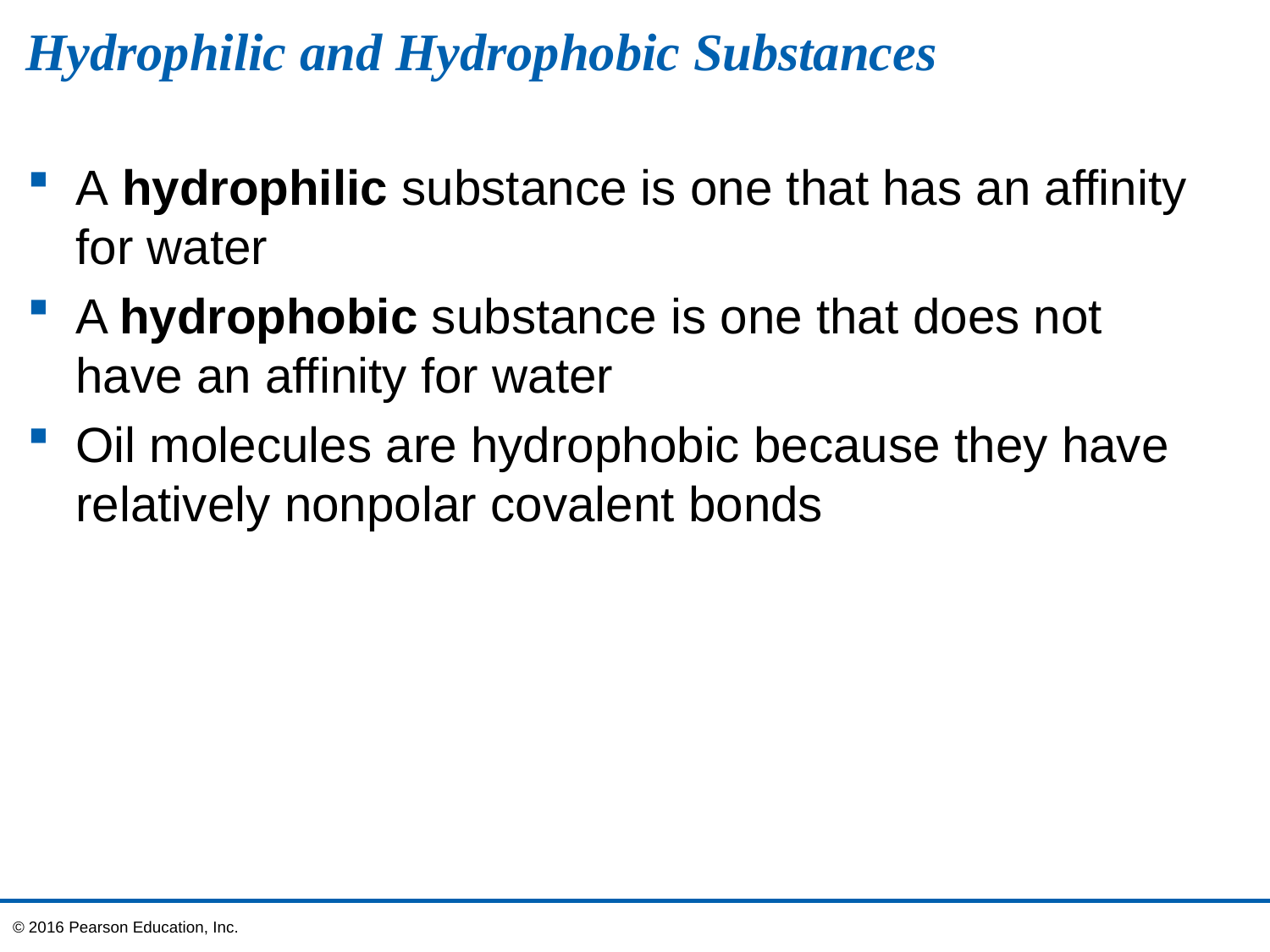

# Hydrophilic and Hydrophobic Substances
A hydrophilic substance is one that has an affinity for water
A hydrophobic substance is one that does not have an affinity for water
Oil molecules are hydrophobic because they have relatively nonpolar covalent bonds
© 2016 Pearson Education, Inc.